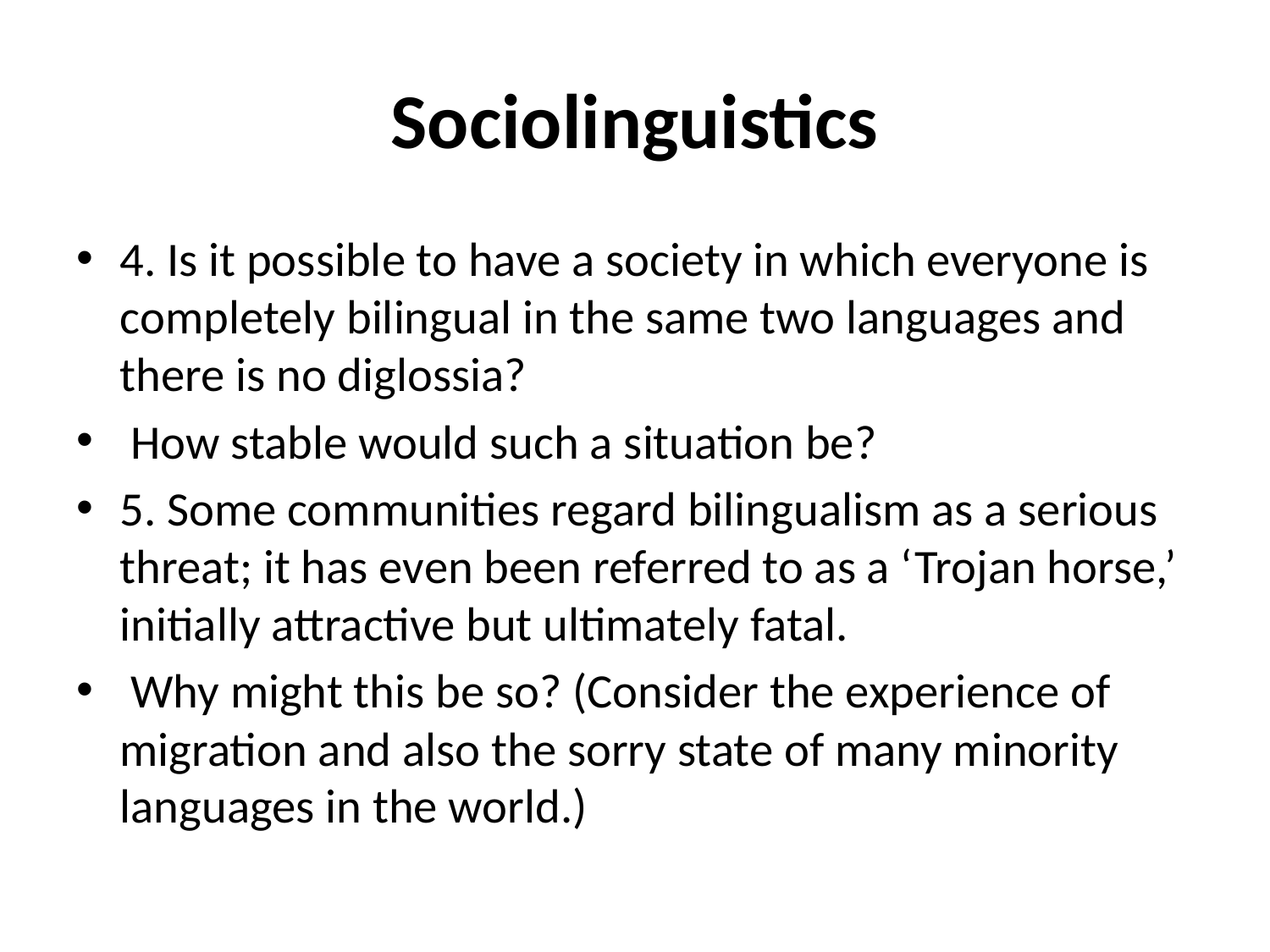

# Sociolinguistics
4. Is it possible to have a society in which everyone is completely bilingual in the same two languages and there is no diglossia?
 How stable would such a situation be?
5. Some communities regard bilingualism as a serious threat; it has even been referred to as a ‘Trojan horse,’ initially attractive but ultimately fatal.
 Why might this be so? (Consider the experience of migration and also the sorry state of many minority languages in the world.)